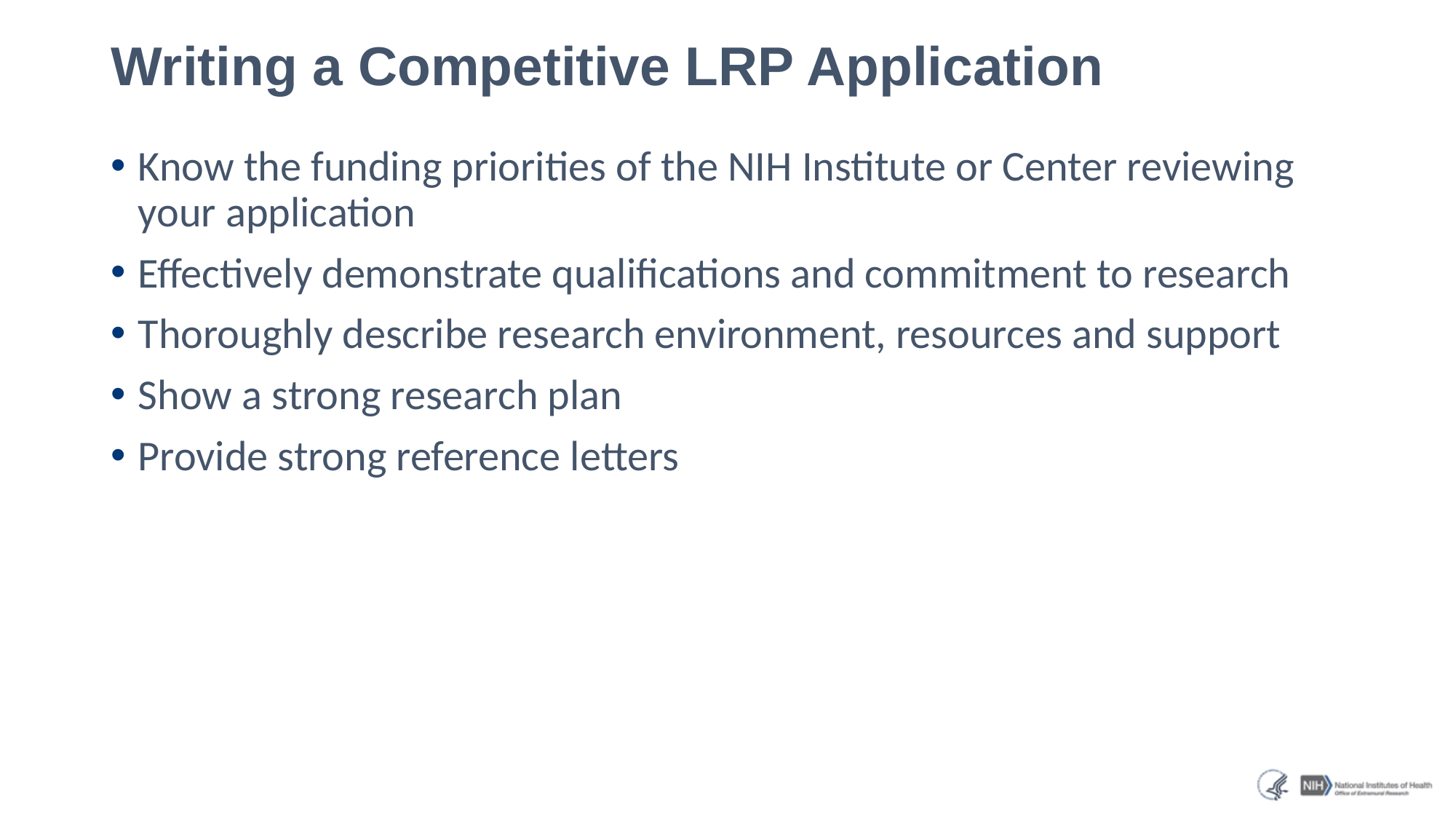

# Writing a Competitive LRP Application
Know the funding priorities of the NIH Institute or Center reviewing your application
Effectively demonstrate qualifications and commitment to research
Thoroughly describe research environment, resources and support
Show a strong research plan
Provide strong reference letters